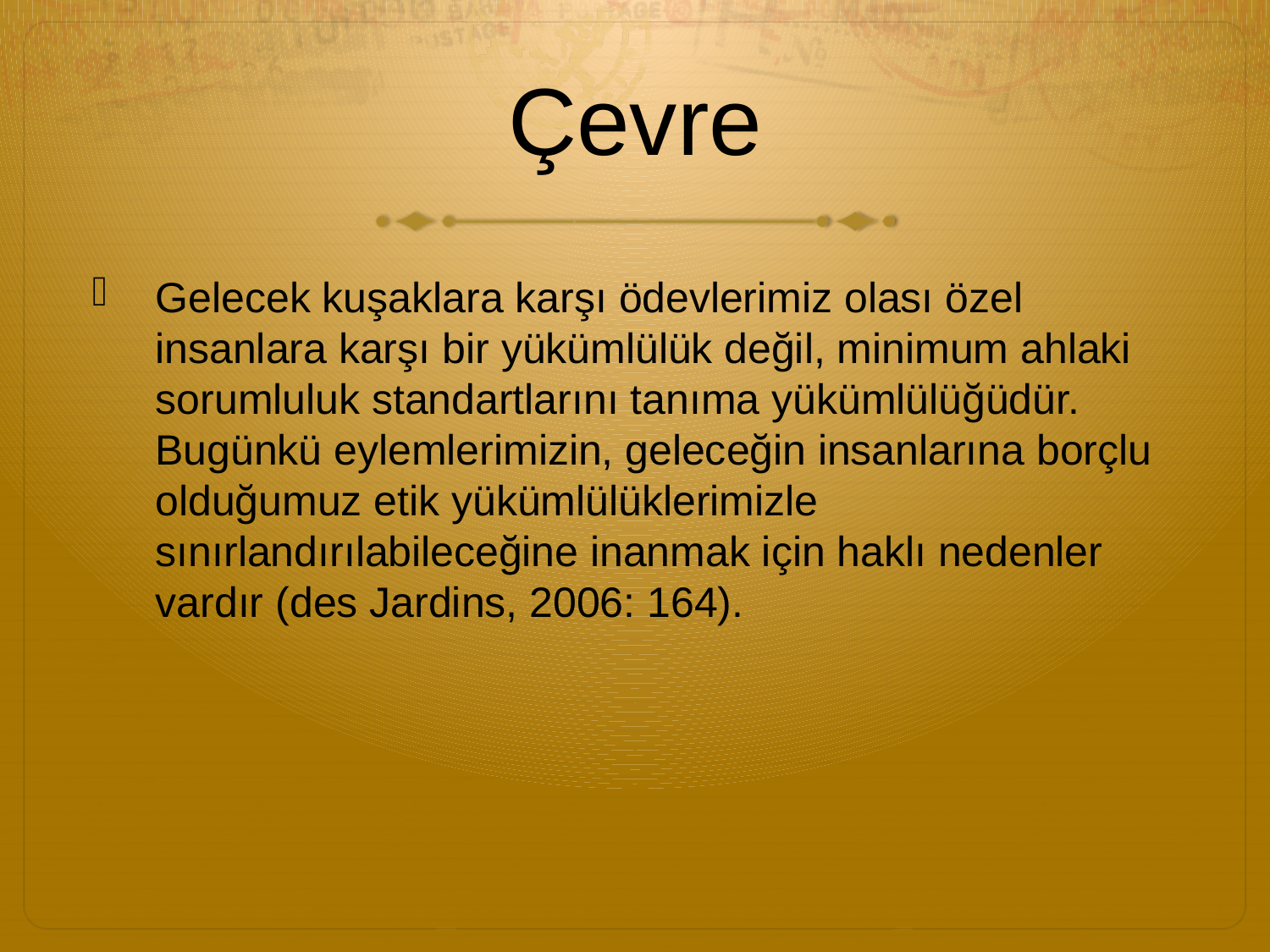

# Çevre
Gelecek kuşaklara karşı ödevlerimiz olası özel insanlara karşı bir yükümlülük değil, minimum ahlaki sorumluluk standartlarını tanıma yükümlülüğüdür. Bugünkü eylemlerimizin, geleceğin insanlarına borçlu olduğumuz etik yükümlülüklerimizle sınırlandırılabileceğine inanmak için haklı nedenler vardır (des Jardins, 2006: 164).